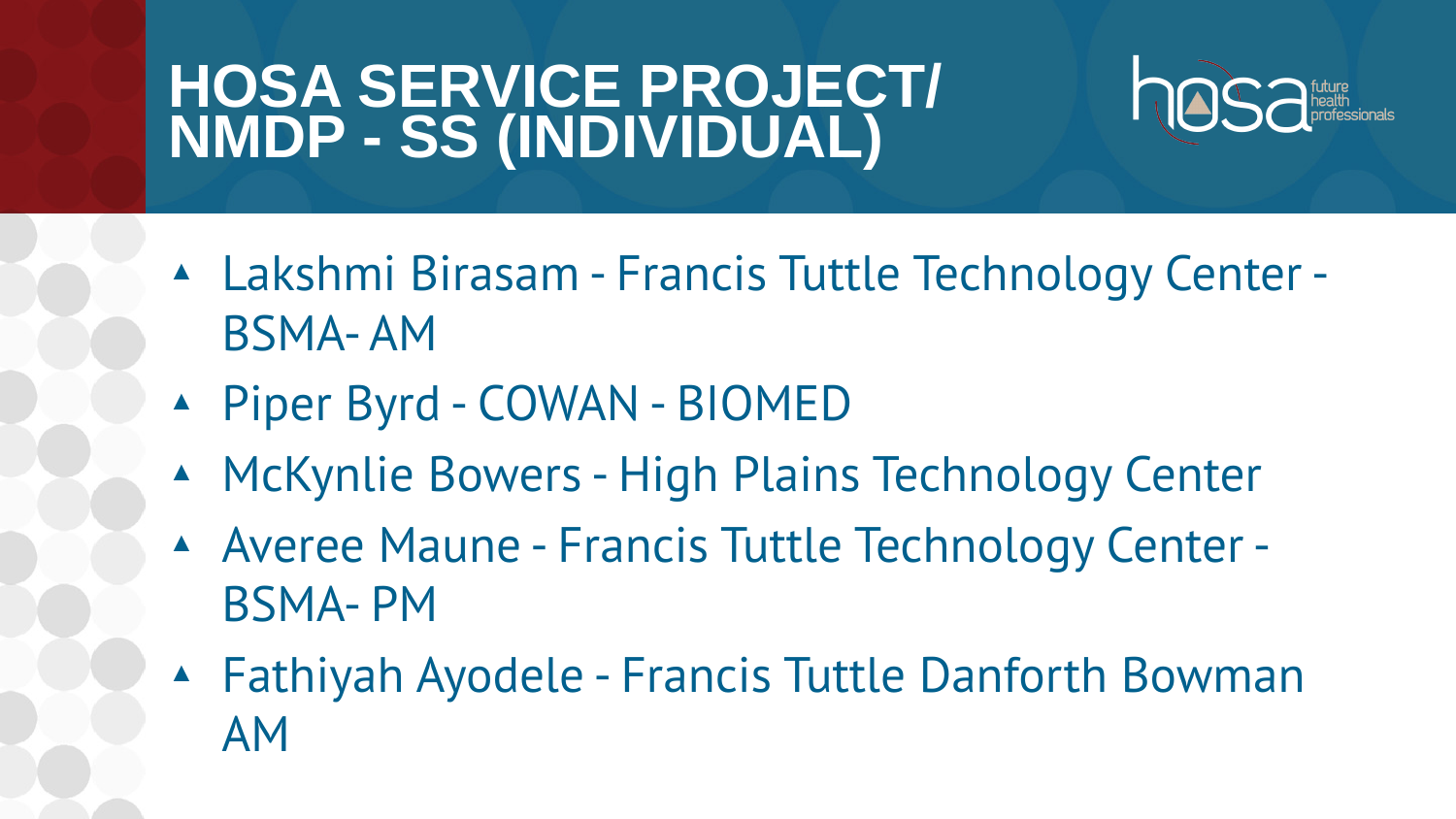

# HOSA Service Project/ NMDP - SS (INDIVIDUAL)
Lakshmi Birasam - Francis Tuttle Technology Center - BSMA- AM
Piper Byrd - COWAN - BIOMED
McKynlie Bowers - High Plains Technology Center
Averee Maune - Francis Tuttle Technology Center - BSMA- PM
Fathiyah Ayodele - Francis Tuttle Danforth Bowman AM